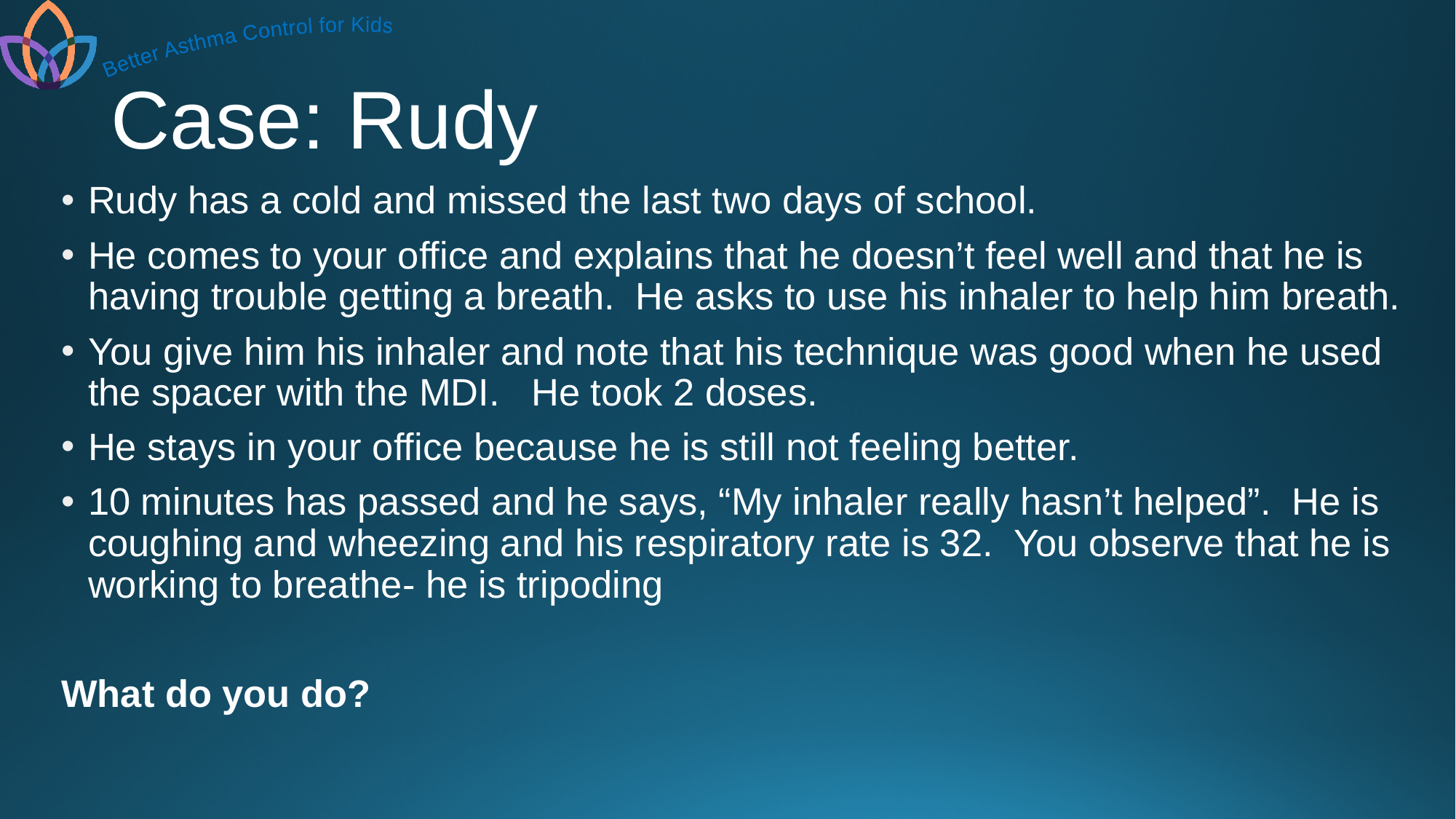

# Case: Rudy
Rudy has a cold and missed the last two days of school.
He comes to your office and explains that he doesn’t feel well and that he is having trouble getting a breath.  He asks to use his inhaler to help him breath.
You give him his inhaler and note that his technique was good when he used the spacer with the MDI.   He took 2 doses.
He stays in your office because he is still not feeling better.
10 minutes has passed and he says, “My inhaler really hasn’t helped”.  He is coughing and wheezing and his respiratory rate is 32.  You observe that he is working to breathe- he is tripoding

What do you do?